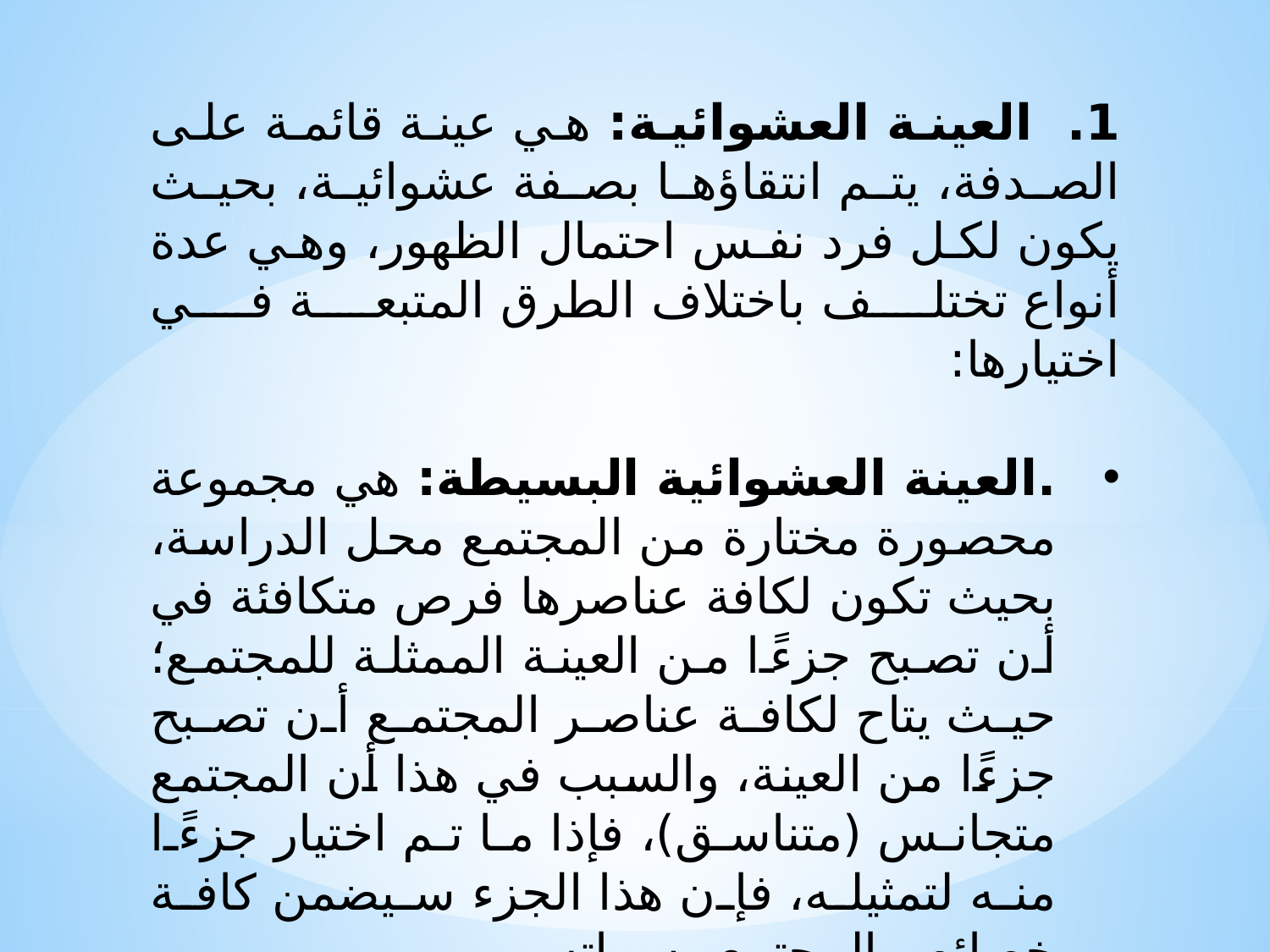

1.  العينة العشوائية: هي عينة قائمة على الصدفة، يتم انتقاؤها بصفة عشوائية، بحيث يكون لكل فرد نفس احتمال الظهور، وهي عدة أنواع تختلف باختلاف الطرق المتبعة في اختيارها:

.العينة العشوائية البسيطة: هي مجموعة محصورة مختارة من المجتمع محل الدراسة، بحيث تكون لكافة عناصرها فرص متكافئة في أن تصبح جزءًا من العينة الممثلة للمجتمع؛ حيث يتاح لكافة عناصر المجتمع أن تصبح جزءًا من العينة، والسبب في هذا أن المجتمع متجانس (متناسق)، فإذا ما تم اختيار جزءًا منه لتمثيله، فإن هذا الجزء سيضمن كافة خصائص المجتمع وسماته.